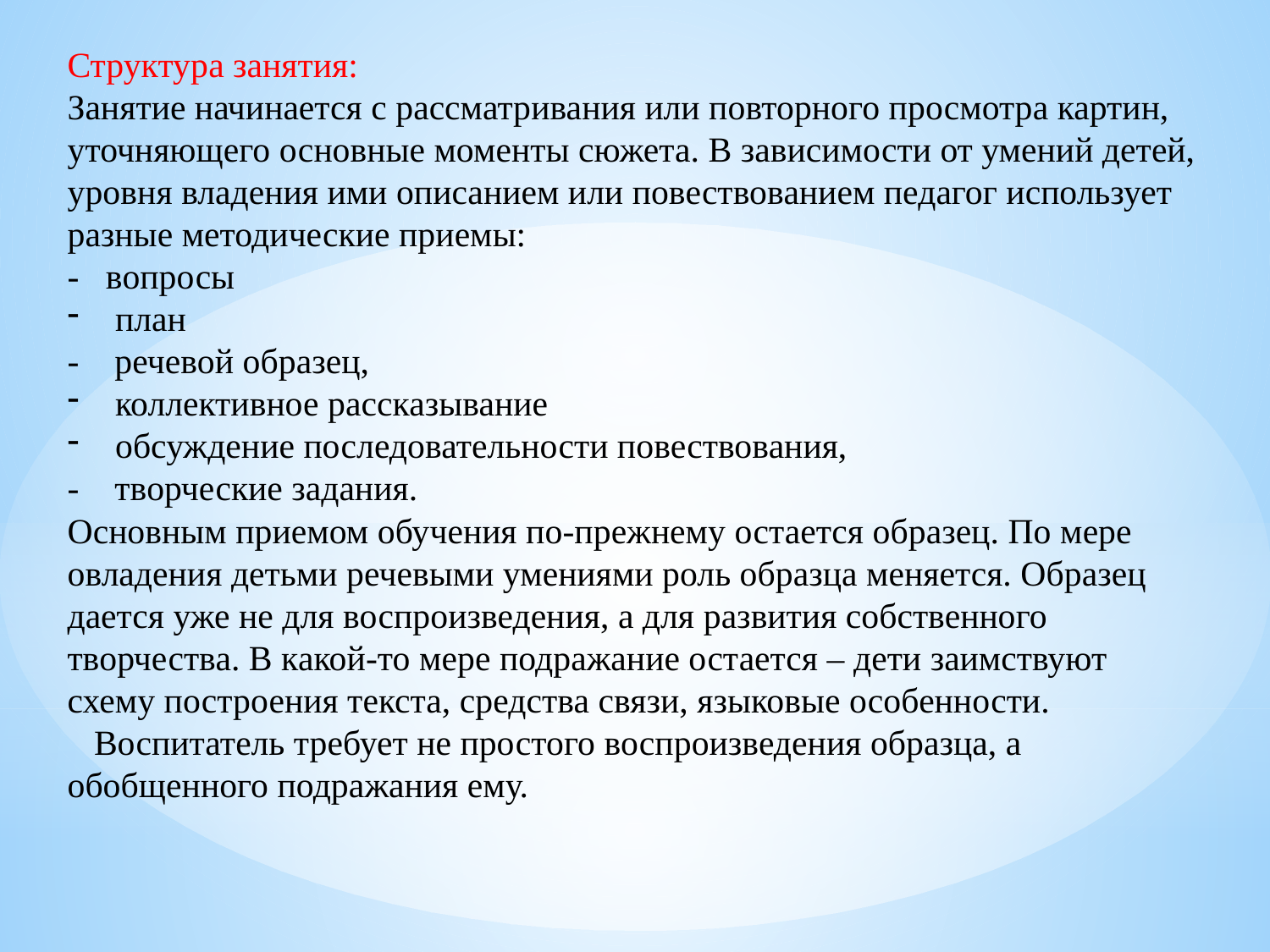

Структура занятия:
Занятие начинается с рассматривания или повторного просмотра картин, уточняющего основные моменты сюжета. В зависимости от умений детей, уровня владения ими описанием или повествованием педагог использует разные методические приемы:
-   вопросы
план
-    речевой образец,
коллективное рассказывание
обсуждение последовательности повествования,
-    творческие задания.
Основным приемом обучения по-прежнему остается образец. По мере овладения детьми речевыми умениями роль образца меняется. Образец дается уже не для воспроизведения, а для развития собственного творчества. В какой-то мере подражание остается – дети заимствуют схему построения текста, средства связи, языковые особенности.
   Воспитатель требует не простого воспроизведения образца, а обобщенного подражания ему.